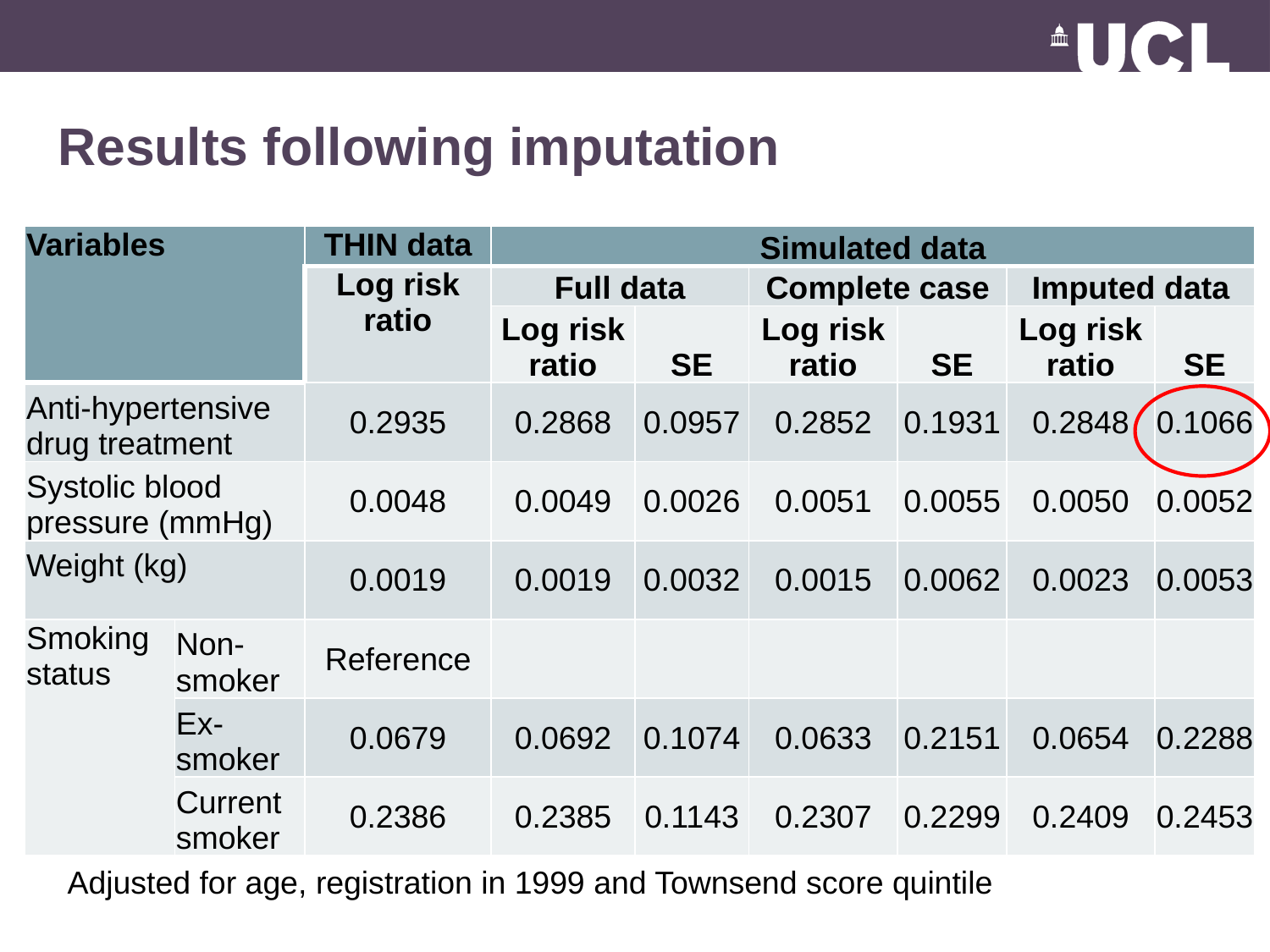

# Results following imputation
| Variables |  | THIN data | Simulated data |  |  |  |  |  |
| --- | --- | --- | --- | --- | --- | --- | --- | --- |
|  |  | Log risk ratio | Full data |  | Complete case |  | Imputed data |  |
|  |  |  | Log risk ratio | SE | Log risk ratio | SE | Log risk ratio | SE |
| Anti-hypertensive drug treatment |  | 0.2935 | 0.2868 | 0.0957 | 0.2852 | 0.1931 | 0.2848 | 0.1066 |
| Systolic blood pressure (mmHg) |  | 0.0048 | 0.0049 | 0.0026 | 0.0051 | 0.0055 | 0.0050 | 0.0052 |
| Weight (kg) |  | 0.0019 | 0.0019 | 0.0032 | 0.0015 | 0.0062 | 0.0023 | 0.0053 |
| Smoking status | Non-smoker | Reference |  |  |  |  |  |  |
|  | Ex-smoker | 0.0679 | 0.0692 | 0.1074 | 0.0633 | 0.2151 | 0.0654 | 0.2288 |
|  | Current smoker | 0.2386 | 0.2385 | 0.1143 | 0.2307 | 0.2299 | 0.2409 | 0.2453 |

Adjusted for age, registration in 1999 and Townsend score quintile